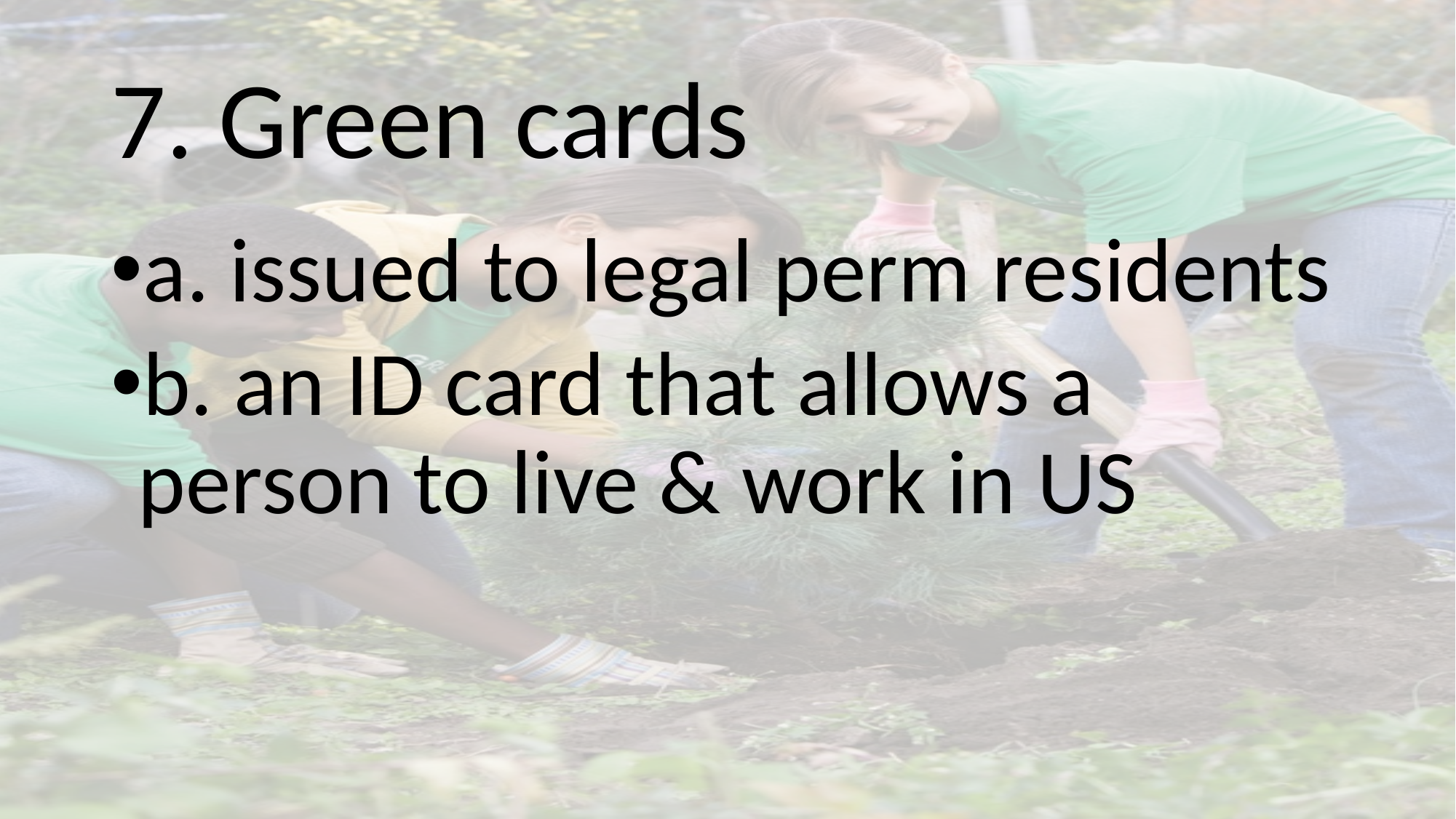

# 7. Green cards
a. issued to legal perm residents
b. an ID card that allows a person to live & work in US